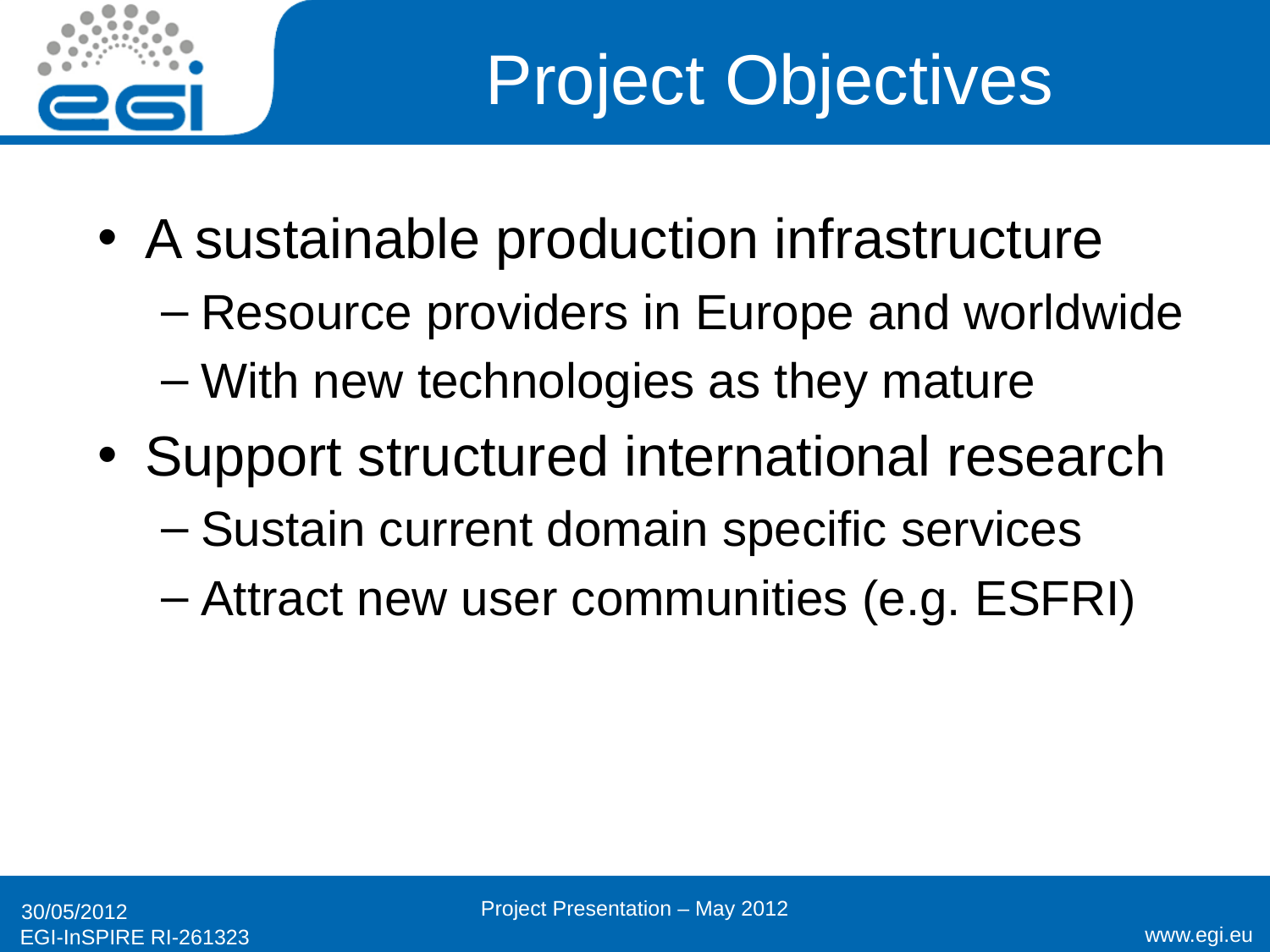

# Project Objectives
A sustainable production infrastructure
Resource providers in Europe and worldwide
With new technologies as they mature
Support structured international research
Sustain current domain specific services
Attract new user communities (e.g. ESFRI)
Project Presentation – May 2012
30/05/2012